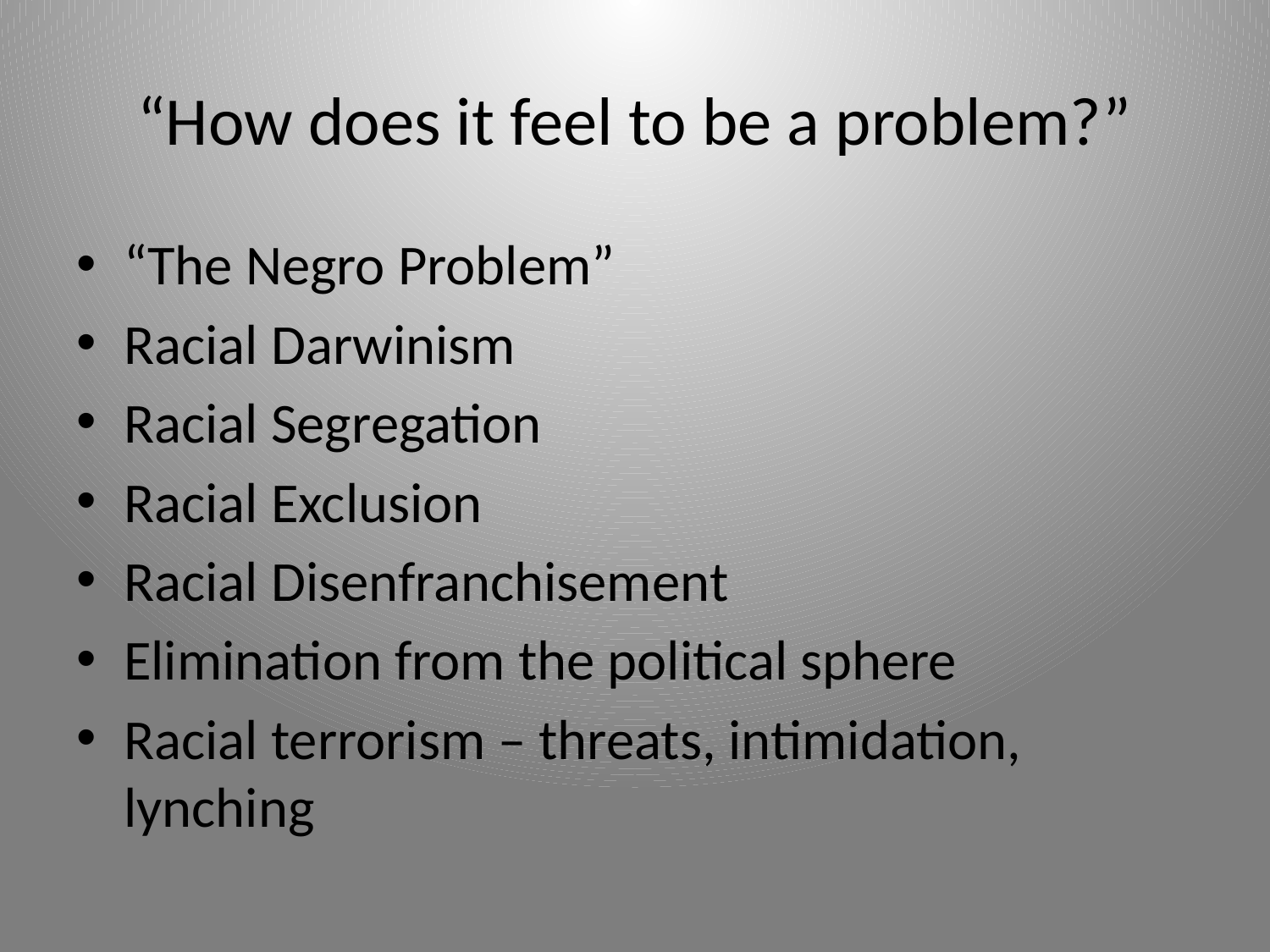

# “How does it feel to be a problem?”
“The Negro Problem”
Racial Darwinism
Racial Segregation
Racial Exclusion
Racial Disenfranchisement
Elimination from the political sphere
Racial terrorism – threats, intimidation, lynching